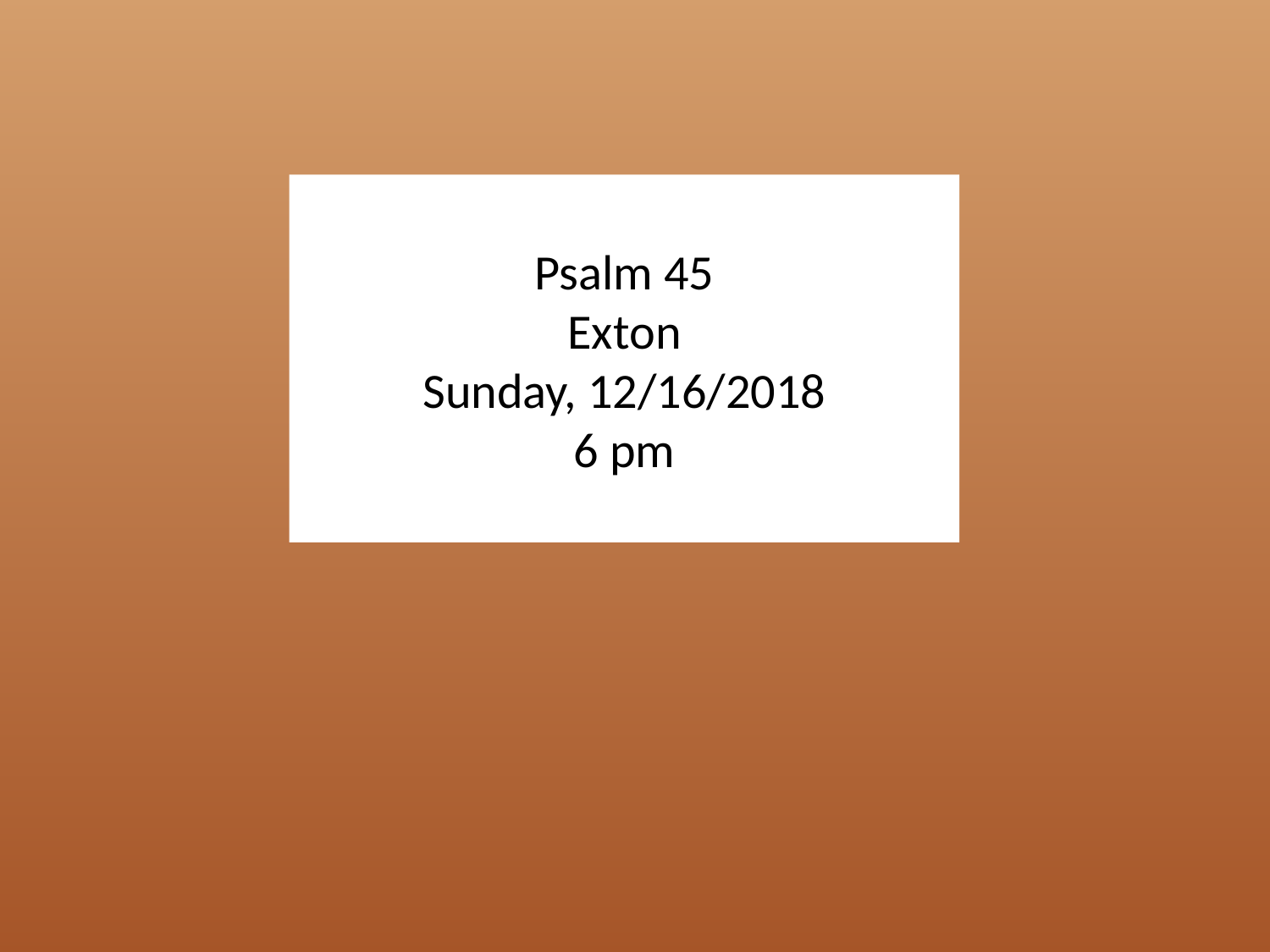

Psalm 45
Exton
Sunday, 12/16/2018
6 pm